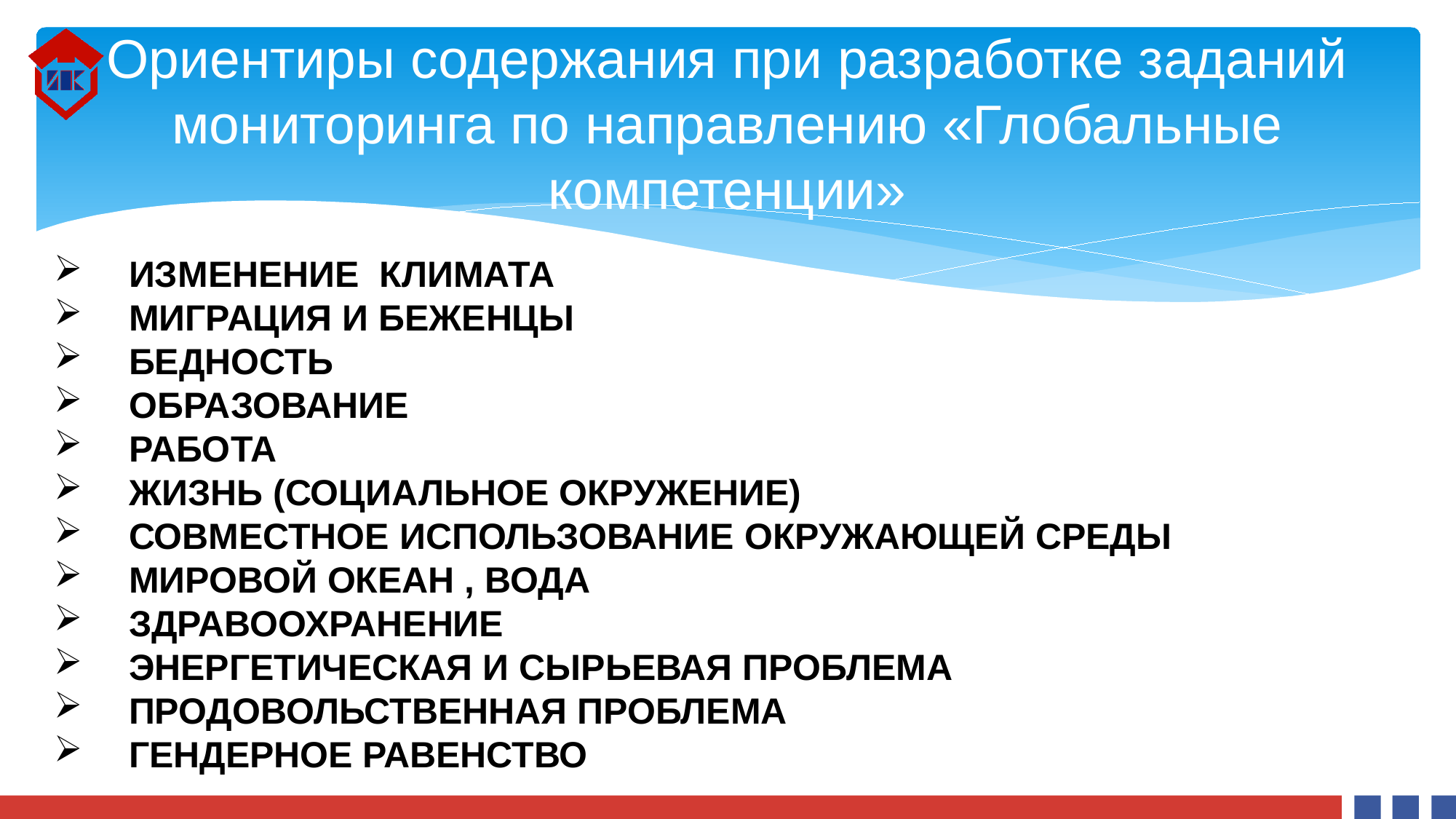

# Ориентиры содержания при разработке заданий мониторинга по направлению «Глобальные компетенции»
    ИЗМЕНЕНИЕ  КЛИМАТА
    МИГРАЦИЯ И БЕЖЕНЦЫ
    БЕДНОСТЬ
    ОБРАЗОВАНИЕ
    РАБОТА
    ЖИЗНЬ (СОЦИАЛЬНОЕ ОКРУЖЕНИЕ)
    СОВМЕСТНОЕ ИСПОЛЬЗОВАНИЕ ОКРУЖАЮЩЕЙ СРЕДЫ
    МИРОВОЙ ОКЕАН , ВОДА
    ЗДРАВООХРАНЕНИЕ
    ЭНЕРГЕТИЧЕСКАЯ И СЫРЬЕВАЯ ПРОБЛЕМА
    ПРОДОВОЛЬСТВЕННАЯ ПРОБЛЕМА
    ГЕНДЕРНОЕ РАВЕНСТВО